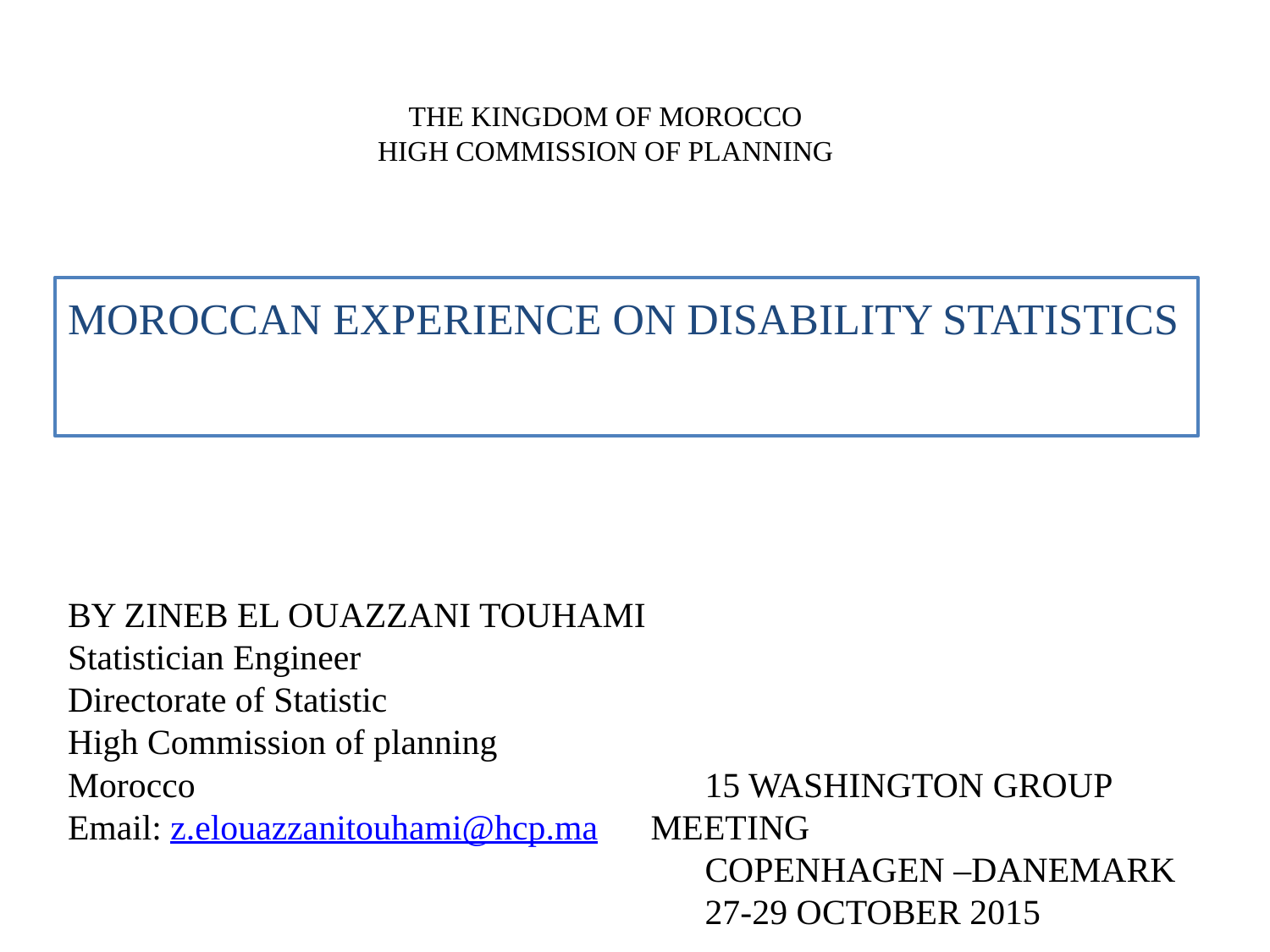

THE KINGDOM OF MOROCCO
HIGH COMMISSION OF PLANNING

# MOROCCAN EXPERIENCE ON DISABILITY STATISTICS
BY ZINEB EL OUAZZANI TOUHAMI
Statistician Engineer
Directorate of Statistic
High Commission of planning 
Morocco
Email: z.elouazzanitouhami@hcp.ma

15 WASHINGTON GROUP  MEETING
COPENHAGEN –DANEMARK
27-29 OCTOBER 2015